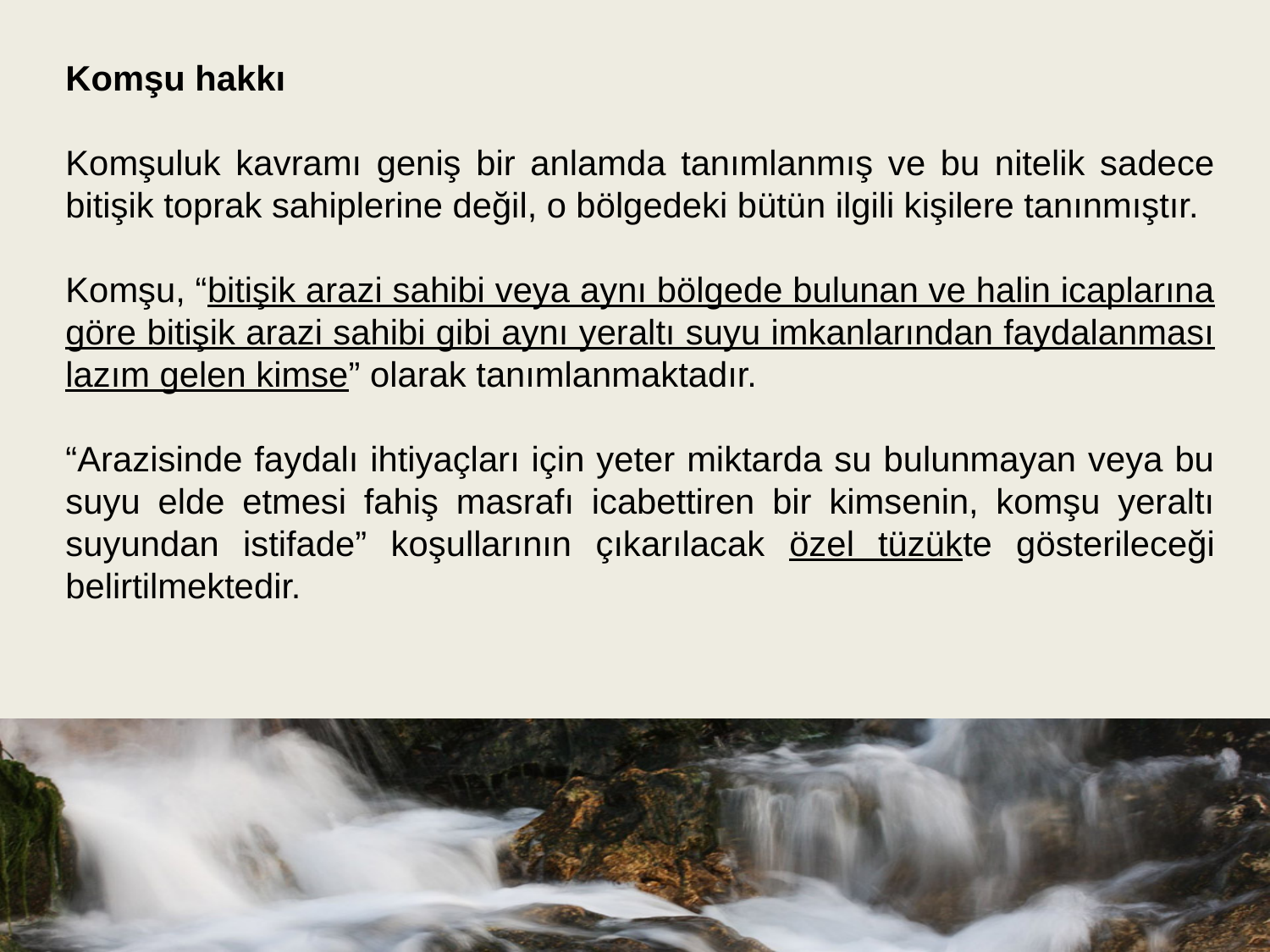

Komşu hakkı

Komşuluk kavramı geniş bir anlamda tanımlanmış ve bu nitelik sadece bitişik toprak sahiplerine değil, o bölgedeki bütün ilgili kişilere tanınmıştır.

Komşu, “bitişik arazi sahibi veya aynı bölgede bulunan ve halin icaplarına göre bitişik arazi sahibi gibi aynı yeraltı suyu imkanlarından faydalanması lazım gelen kimse” olarak tanımlanmaktadır.

“Arazisinde faydalı ihtiyaçları için yeter miktarda su bulunmayan veya bu suyu elde etmesi fahiş masrafı icabettiren bir kimsenin, komşu yeraltı suyundan istifade” koşullarının çıkarılacak özel tüzükte gösterileceği belirtilmektedir.